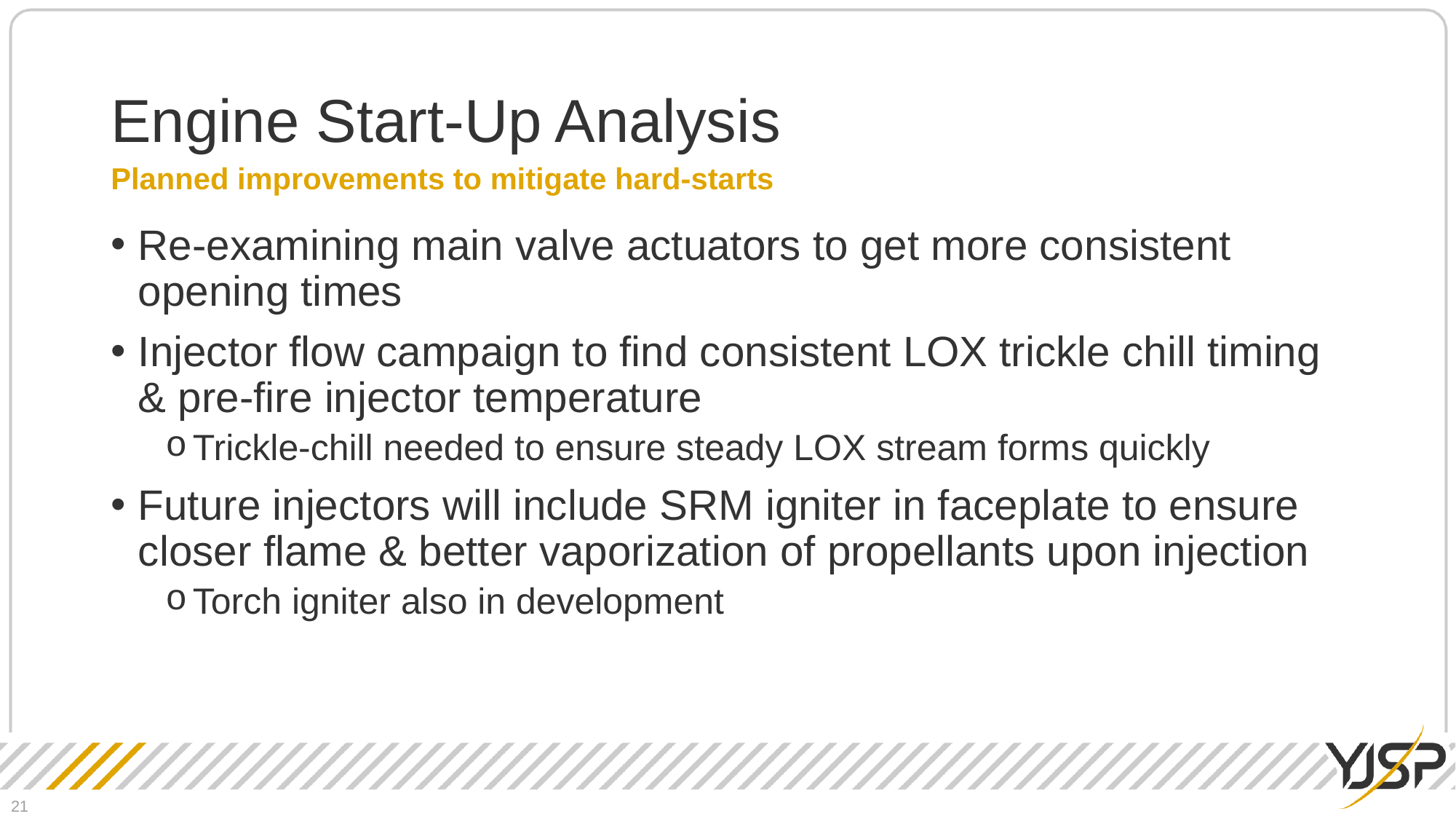

# Engine Start-Up Analysis
Planned improvements to mitigate hard-starts
Re-examining main valve actuators to get more consistent opening times
Injector flow campaign to find consistent LOX trickle chill timing & pre-fire injector temperature
Trickle-chill needed to ensure steady LOX stream forms quickly
Future injectors will include SRM igniter in faceplate to ensure closer flame & better vaporization of propellants upon injection
Torch igniter also in development
21